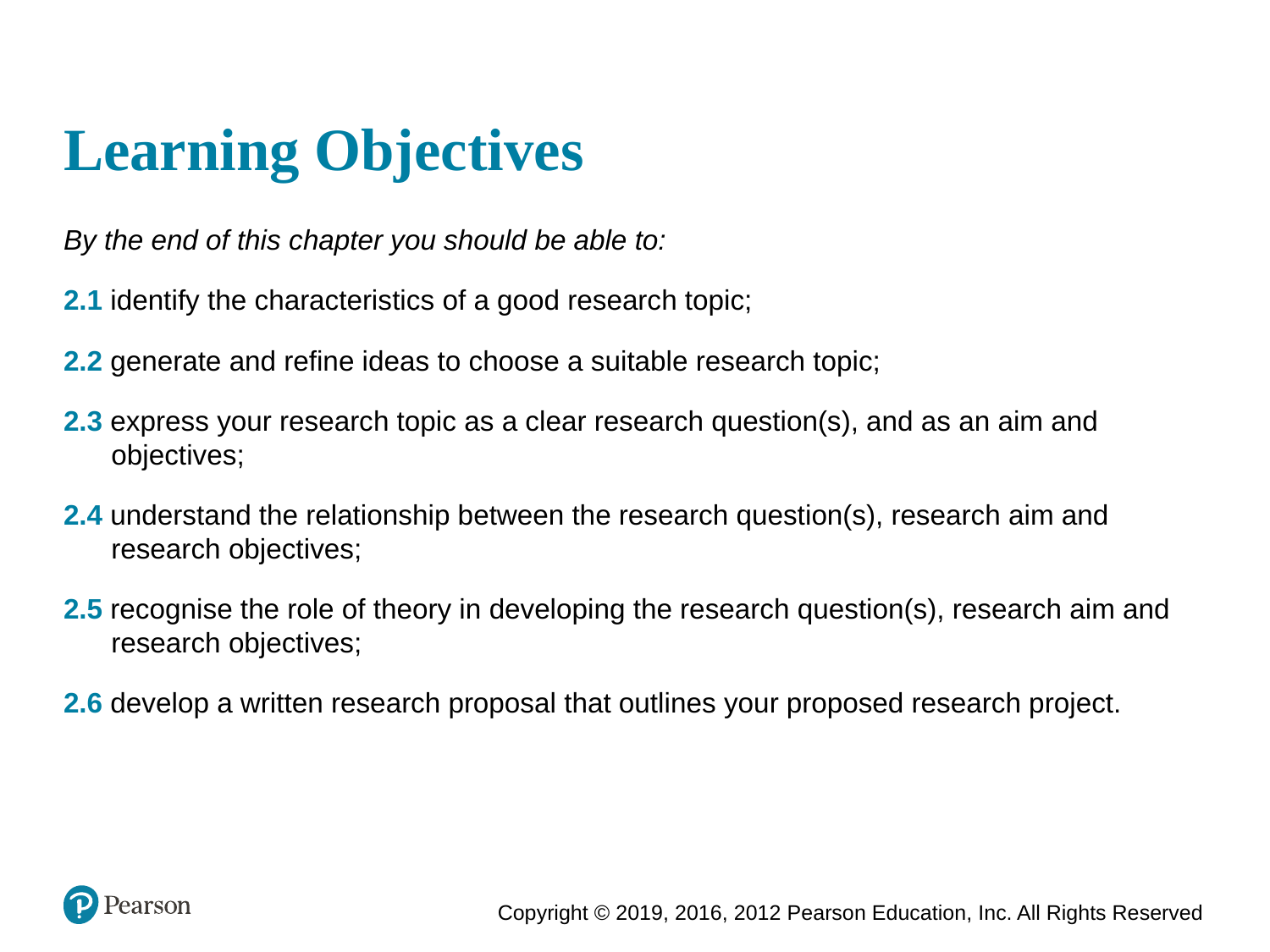

# Learning Objectives
By the end of this chapter you should be able to:
2.1 identify the characteristics of a good research topic;
2.2 generate and refine ideas to choose a suitable research topic;
2.3 express your research topic as a clear research question(s), and as an aim and
objectives;
2.4 understand the relationship between the research question(s), research aim and
research objectives;
2.5 recognise the role of theory in developing the research question(s), research aim and research objectives;
2.6 develop a written research proposal that outlines your proposed research project.